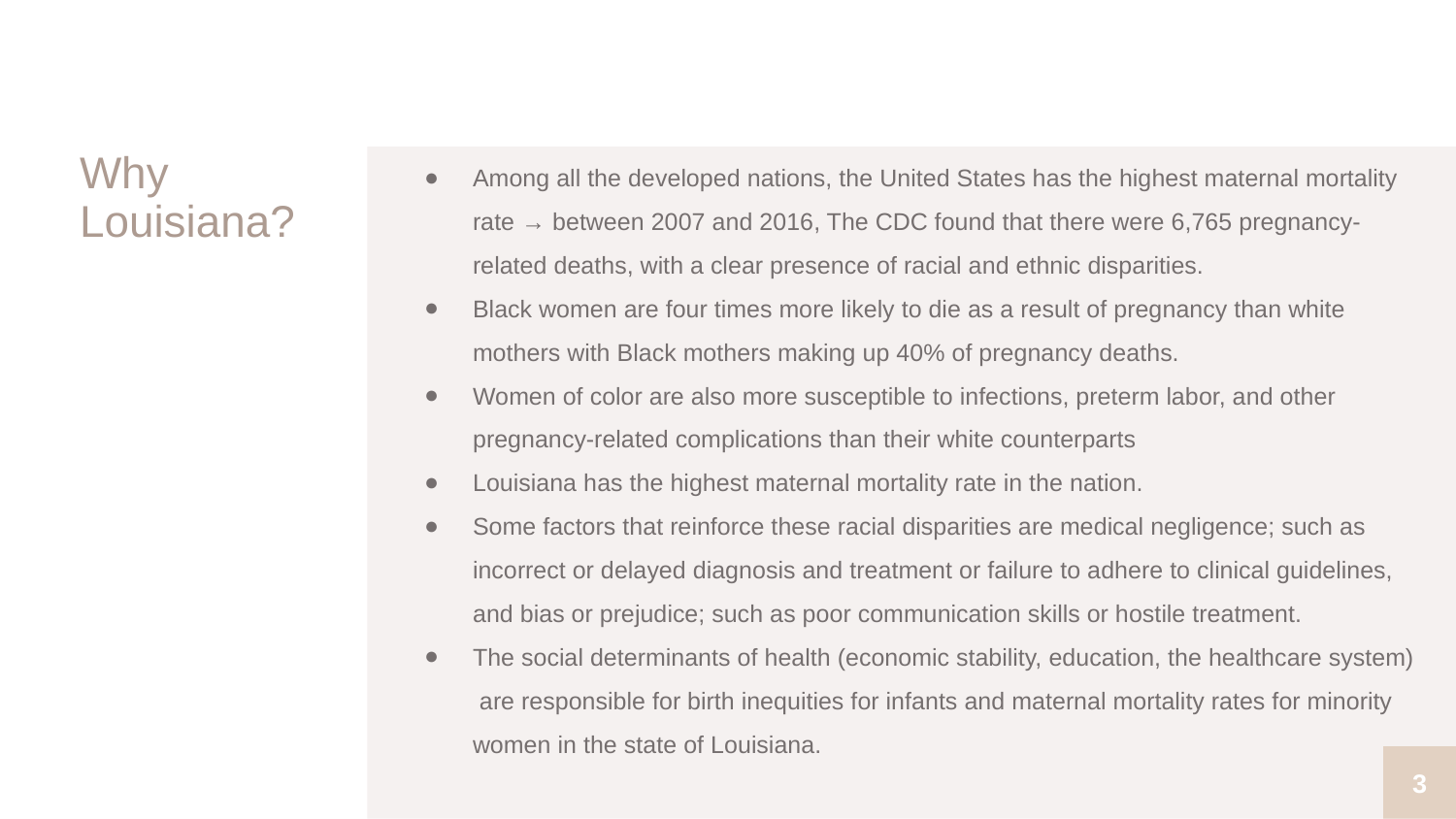

Among all the developed nations, the United States has the highest maternal mortality rate → between 2007 and 2016, The CDC found that there were 6,765 pregnancy-related deaths, with a clear presence of racial and ethnic disparities.
Black women are four times more likely to die as a result of pregnancy than white mothers with Black mothers making up 40% of pregnancy deaths.
Women of color are also more susceptible to infections, preterm labor, and other pregnancy-related complications than their white counterparts
Louisiana has the highest maternal mortality rate in the nation.
Some factors that reinforce these racial disparities are medical negligence; such as incorrect or delayed diagnosis and treatment or failure to adhere to clinical guidelines, and bias or prejudice; such as poor communication skills or hostile treatment.
The social determinants of health (economic stability, education, the healthcare system)  are responsible for birth inequities for infants and maternal mortality rates for minority women in the state of Louisiana.
# Why Louisiana?
3